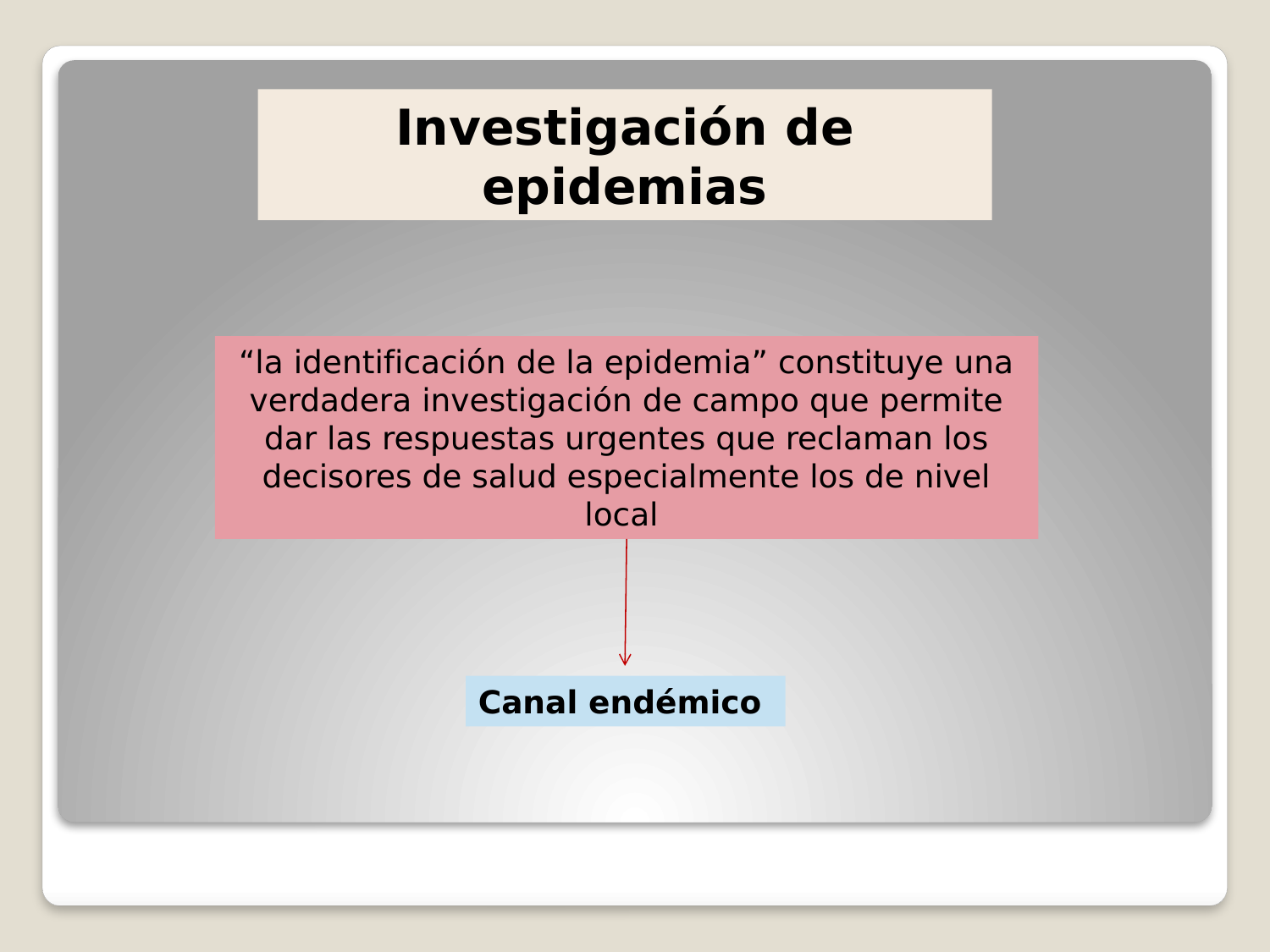

Investigación de epidemias
“la identificación de la epidemia” constituye una verdadera investigación de campo que permite dar las respuestas urgentes que reclaman los decisores de salud especialmente los de nivel local
Canal endémico